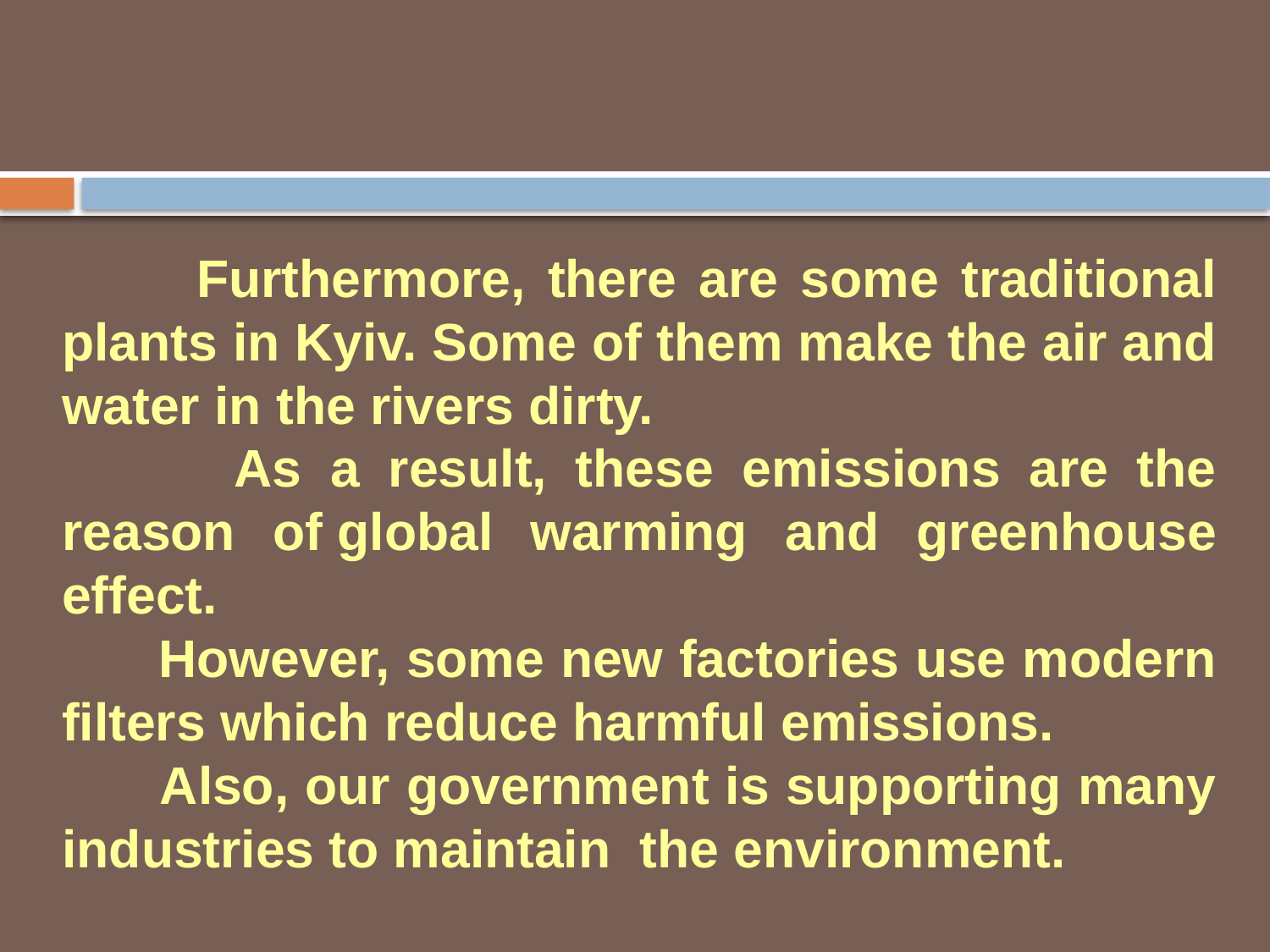

#
      Furthermore, there are some traditional plants in Kyiv. Some of them make the air and water in the rivers dirty.
      As a result, these emissions are the reason of global warming and greenhouse effect.
      However, some new factories use modern filters which reduce harmful emissions.
      Also, our government is supporting many industries to maintain  the environment.